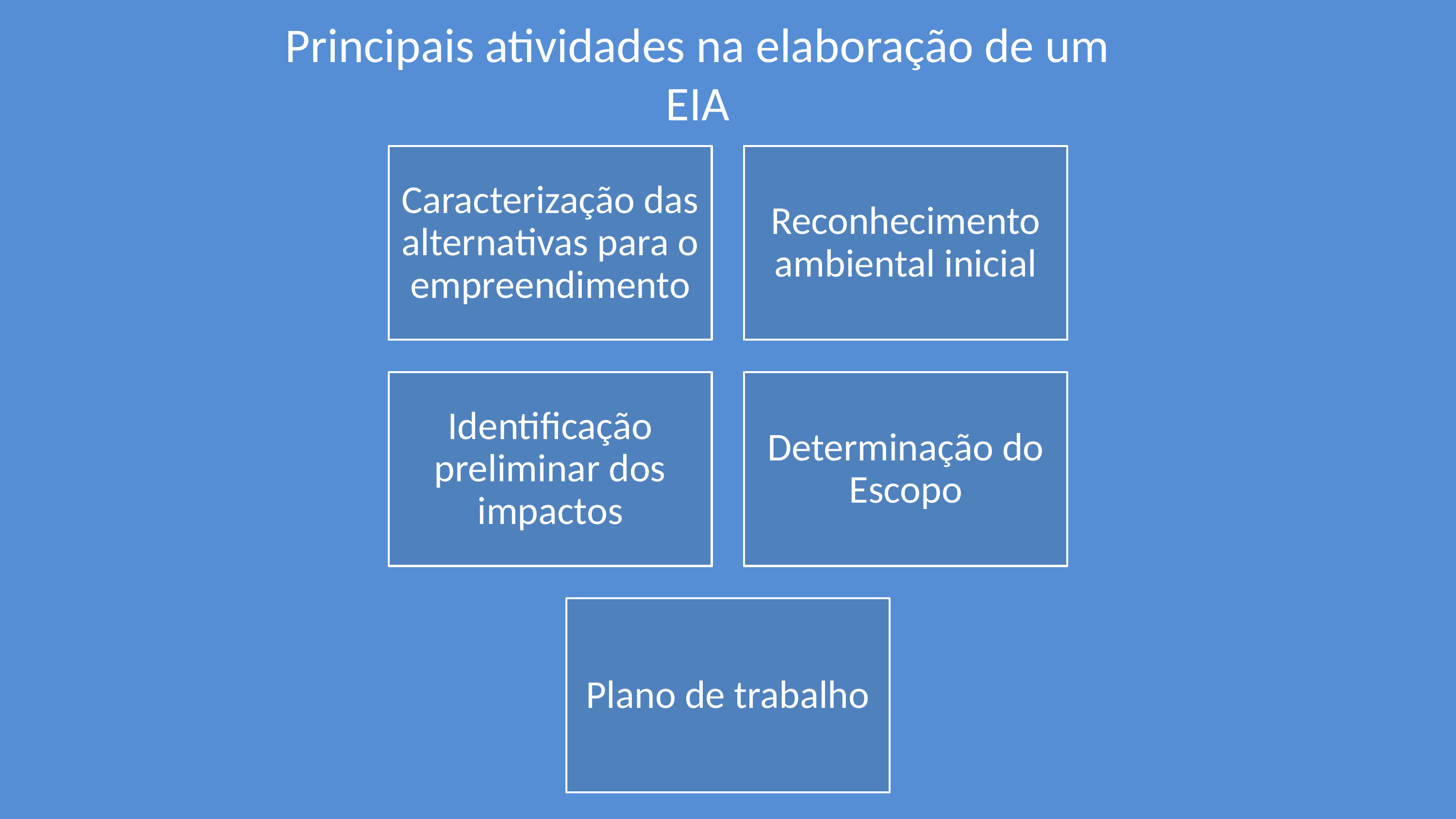

# Principais atividades na elaboração de um EIA
Caracterização das alternativas para o empreendimento
Reconhecimento ambiental inicial
Identificação preliminar dos impactos
Determinação do Escopo
Plano de trabalho